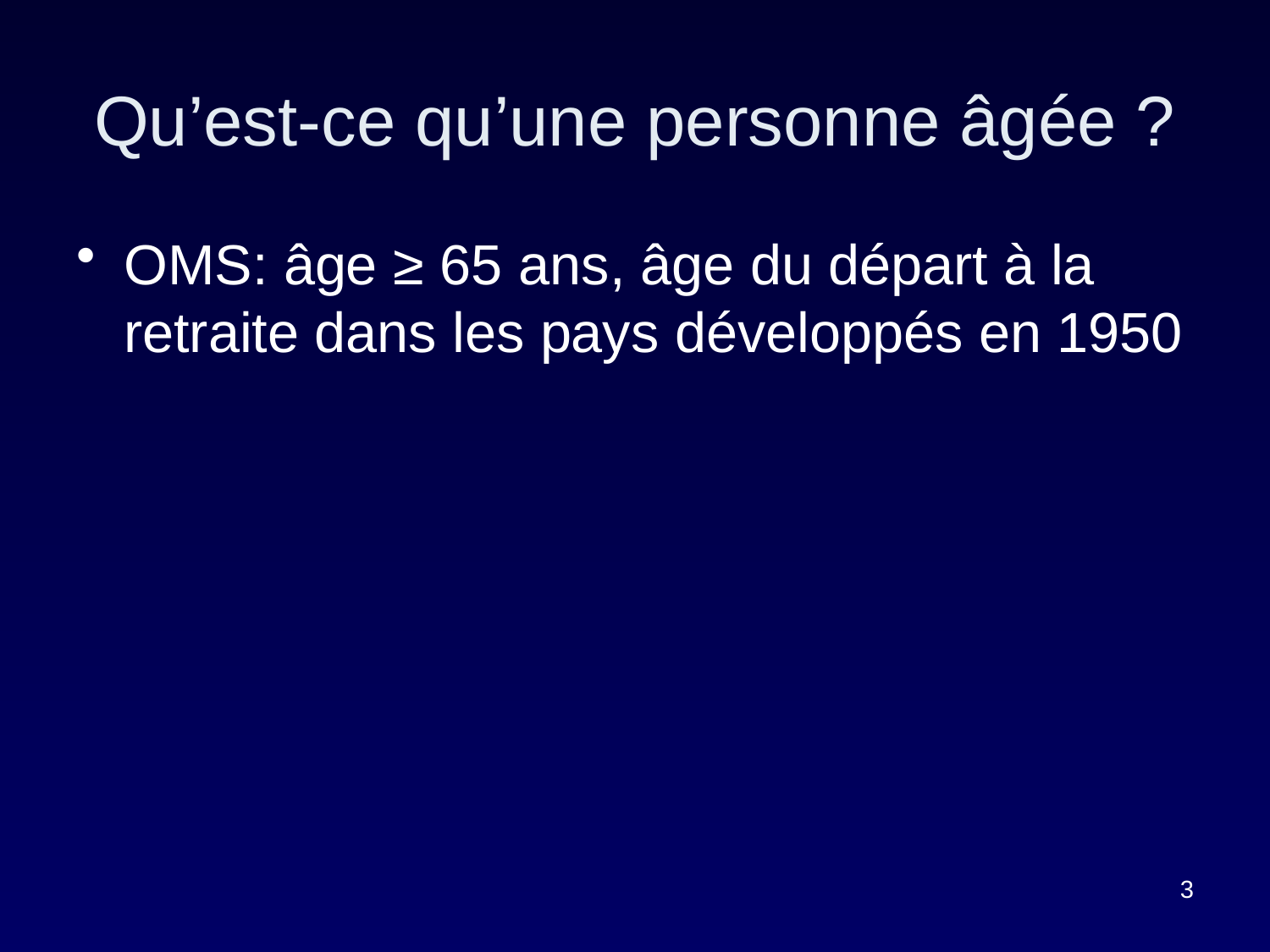

# Qu’est-ce qu’une personne âgée ?
OMS: âge ≥ 65 ans, âge du départ à la retraite dans les pays développés en 1950
3